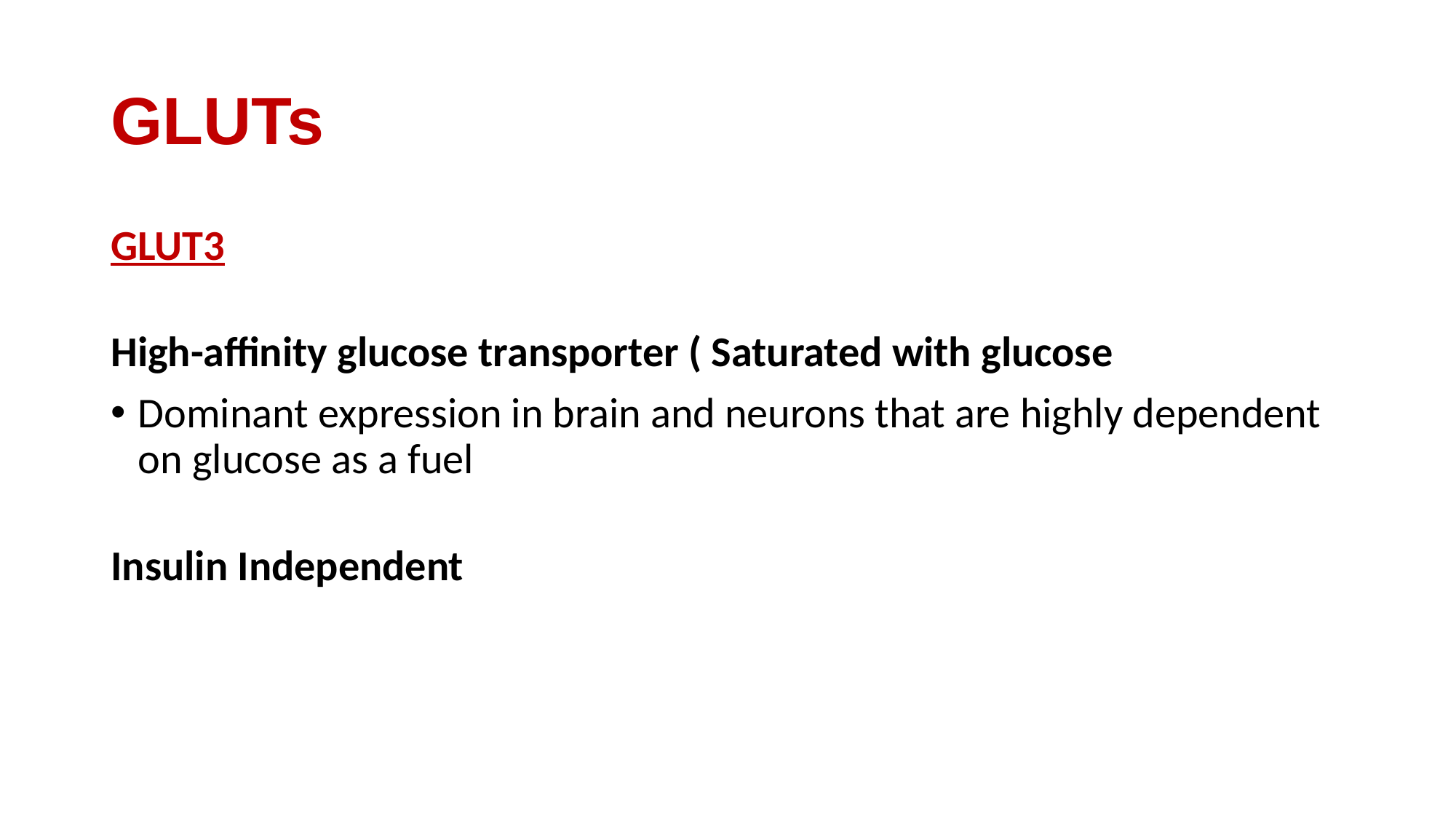

# GLUTs
GLUT3
High-affinity glucose transporter ( Saturated with glucose
Dominant expression in brain and neurons that are highly dependent on glucose as a fuel
Insulin Independent